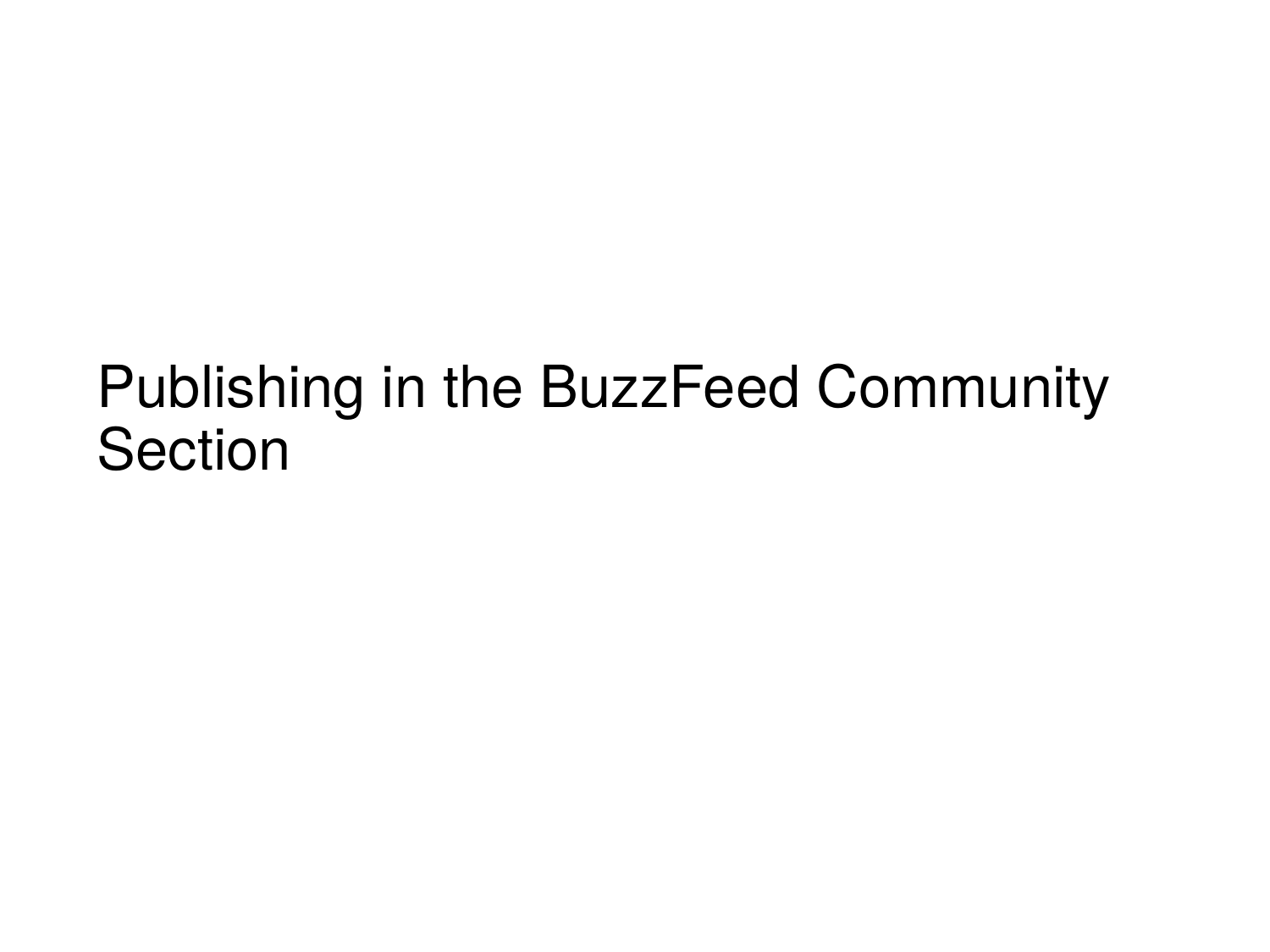

# Publishing in the BuzzFeed Community Section